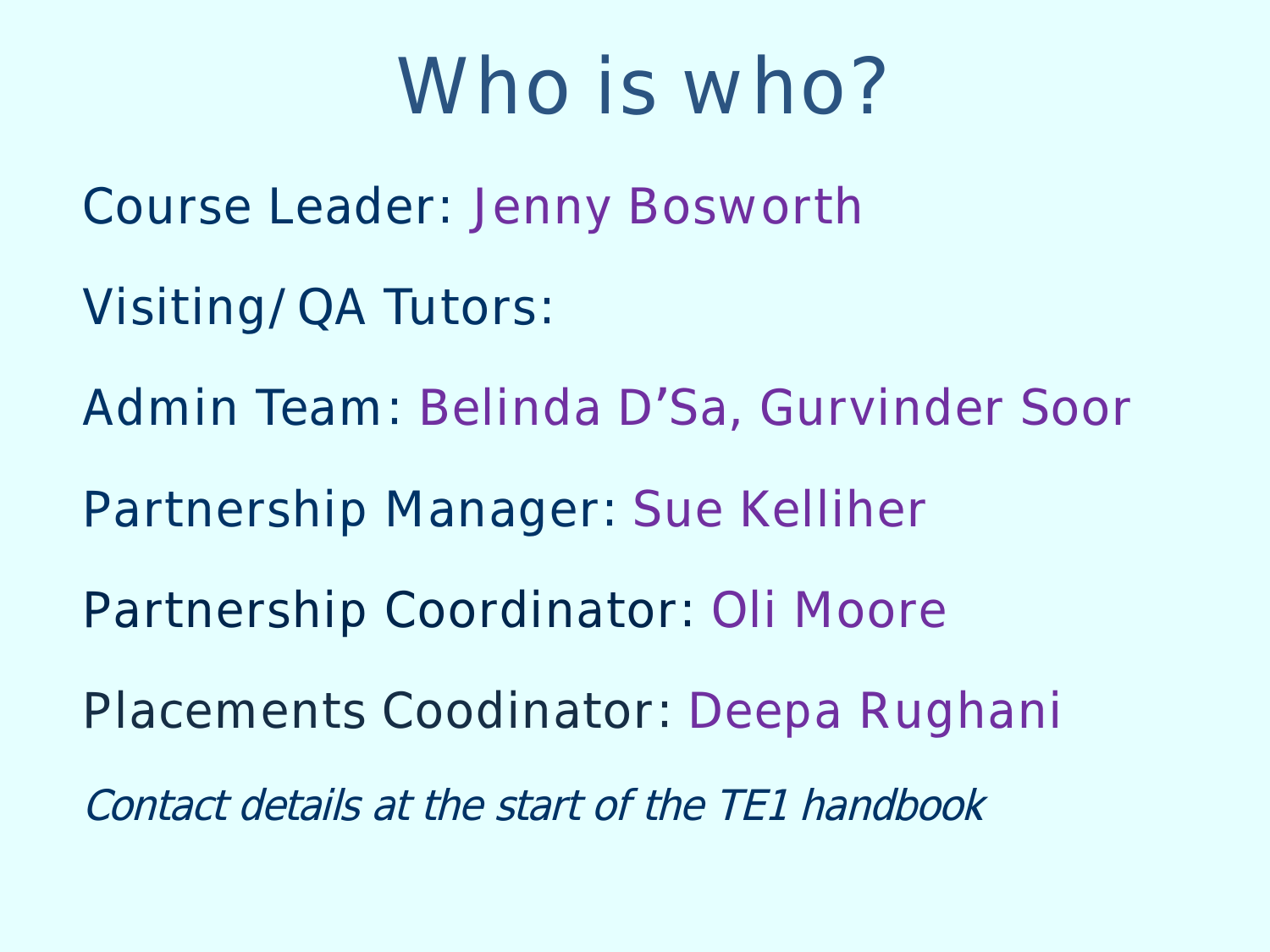

# Who is who?
Course Leader: Jenny Bosworth
Visiting/QA Tutors:
Admin Team: Belinda D’Sa, Gurvinder Soor
Partnership Manager: Sue Kelliher
Partnership Coordinator: Oli Moore
Placements Coodinator: Deepa Rughani
Contact details at the start of the TE1 handbook